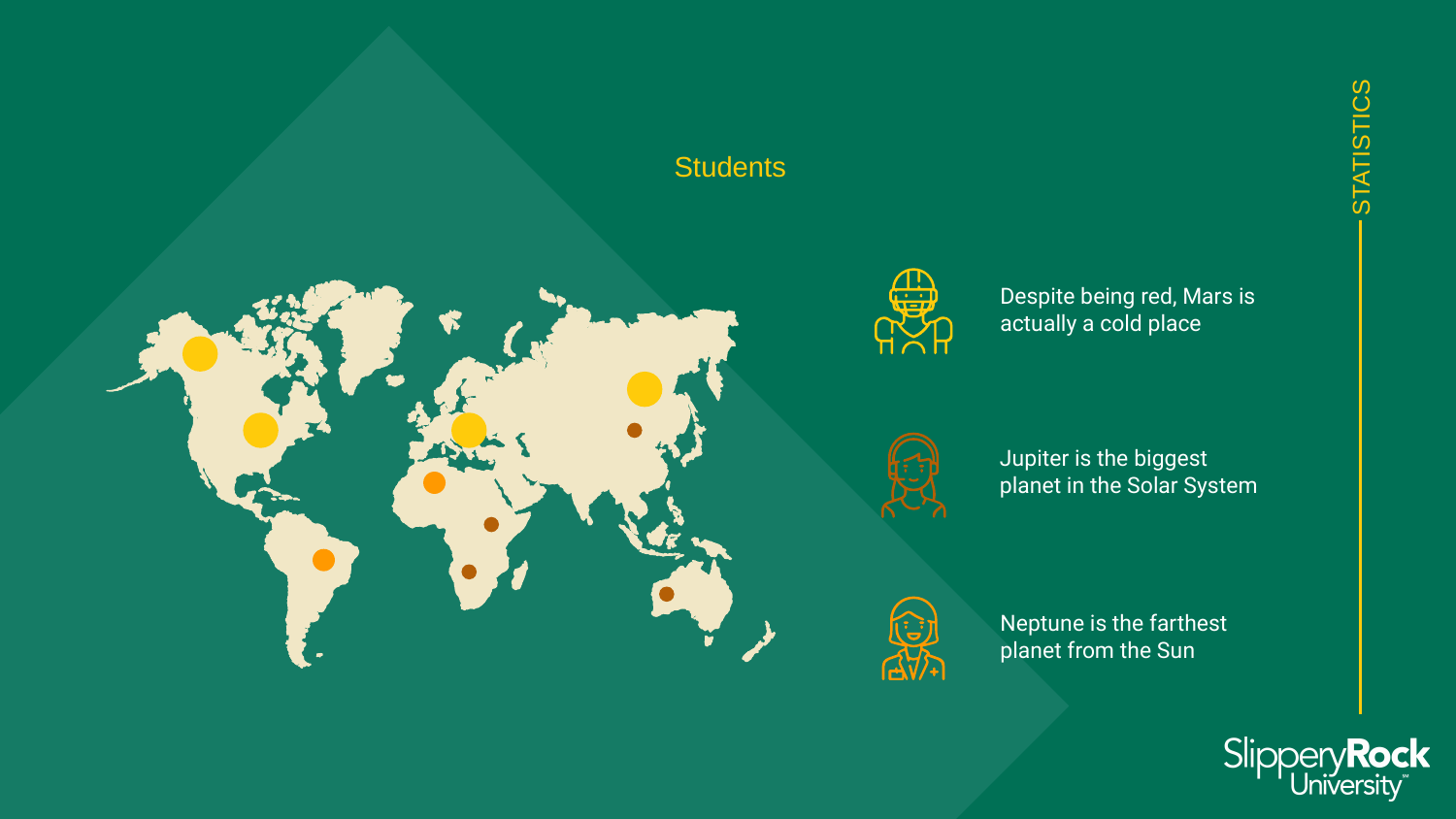

Students
Despite being red, Mars is actually a cold place

# STATISTICS

Jupiter is the biggest planet in the Solar System

Neptune is the farthest planet from the Sun